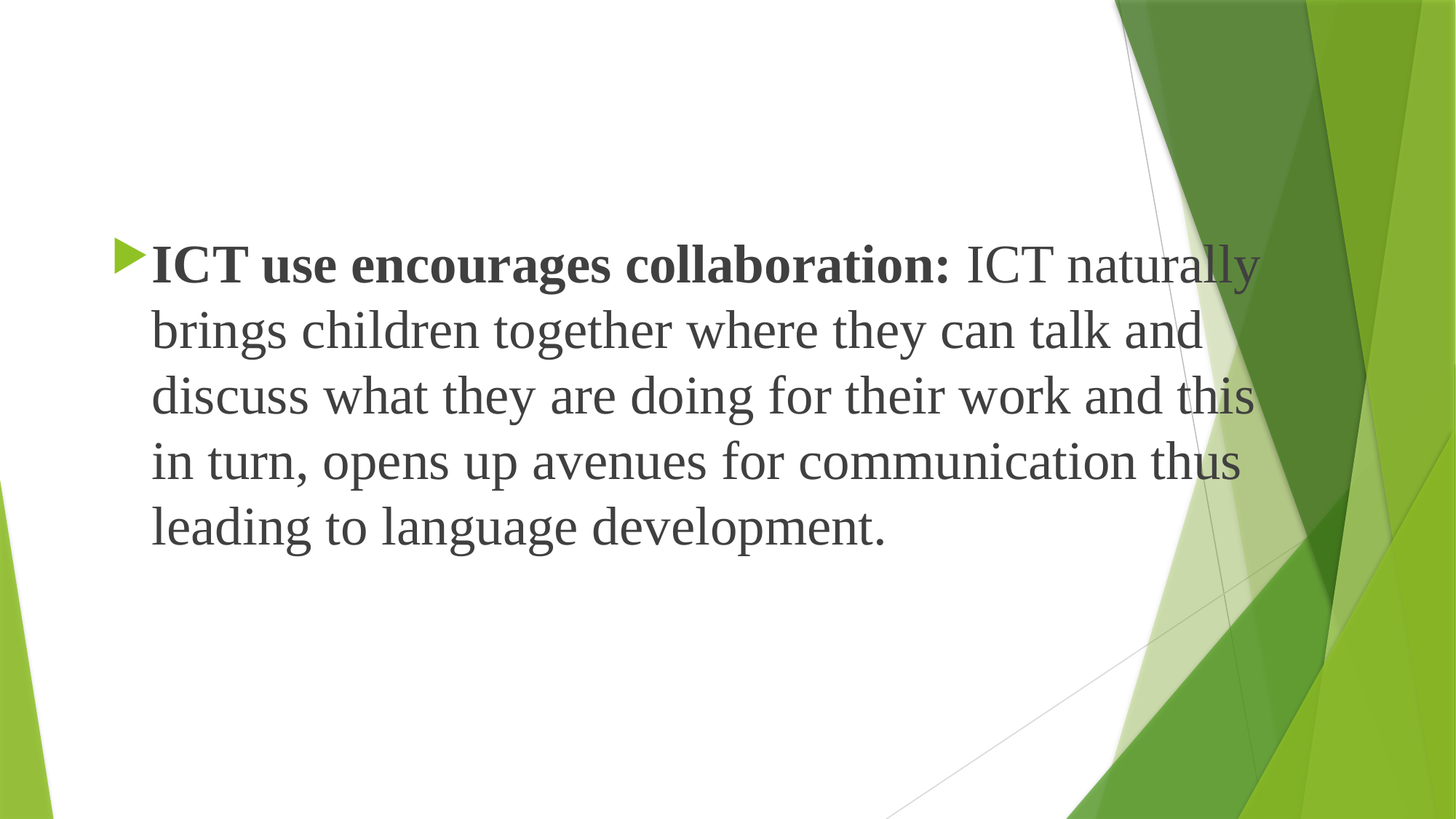

ICT use encourages collaboration: ICT naturally brings children together where they can talk and discuss what they are doing for their work and this in turn, opens up avenues for communication thus leading to language development.